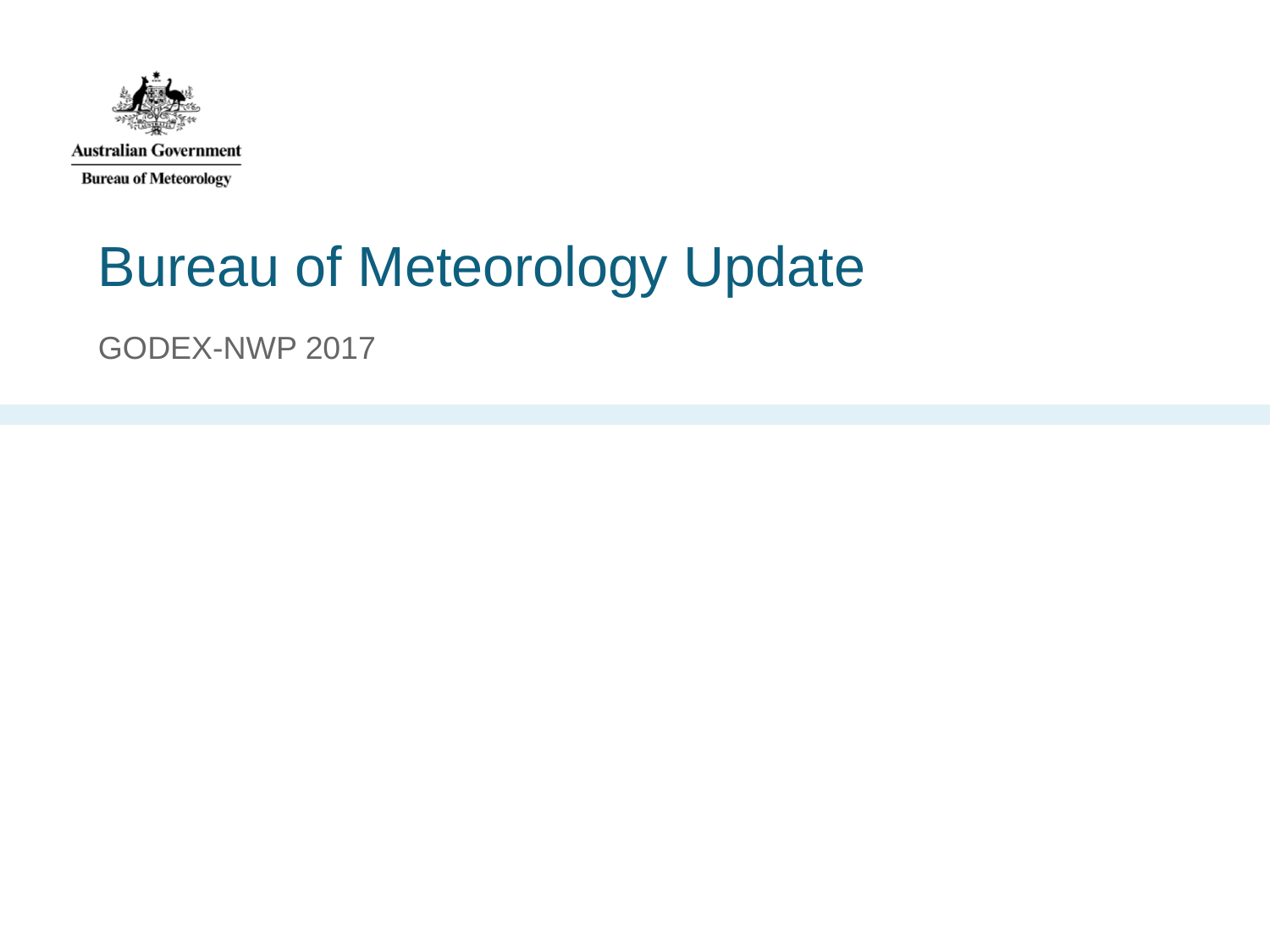

# Bureau of Meteorology Update
GODEX-NWP 2017